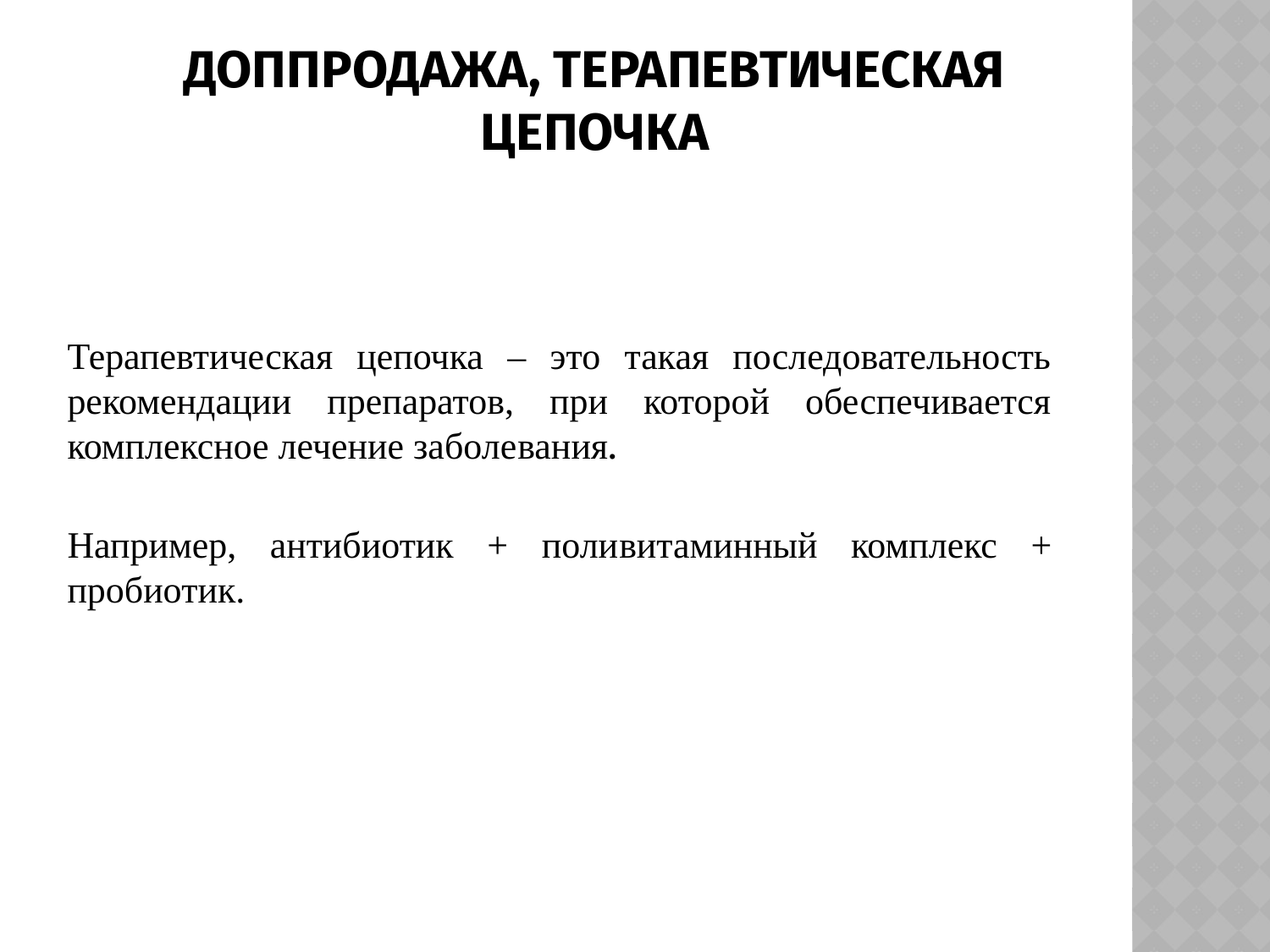

# Доппродажа, терапевтическая цепочка
Терапевтическая цепочка – это такая последовательность рекомендации препаратов, при которой обеспечивается комплексное лечение заболе­вания.

Например, антибиотик + поли­витаминный комплекс + пробиотик.